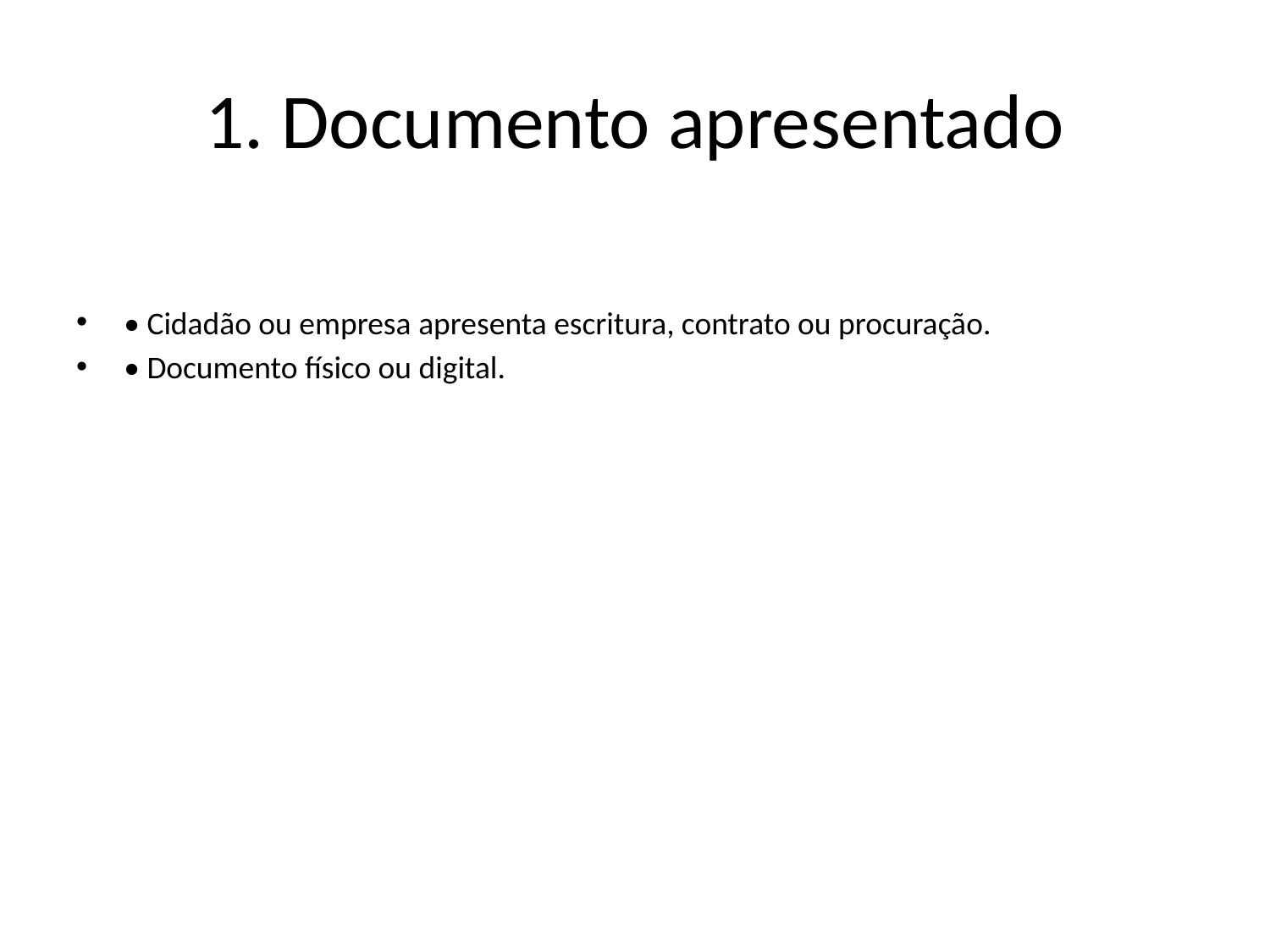

# 1. Documento apresentado

• Cidadão ou empresa apresenta escritura, contrato ou procuração.
• Documento físico ou digital.